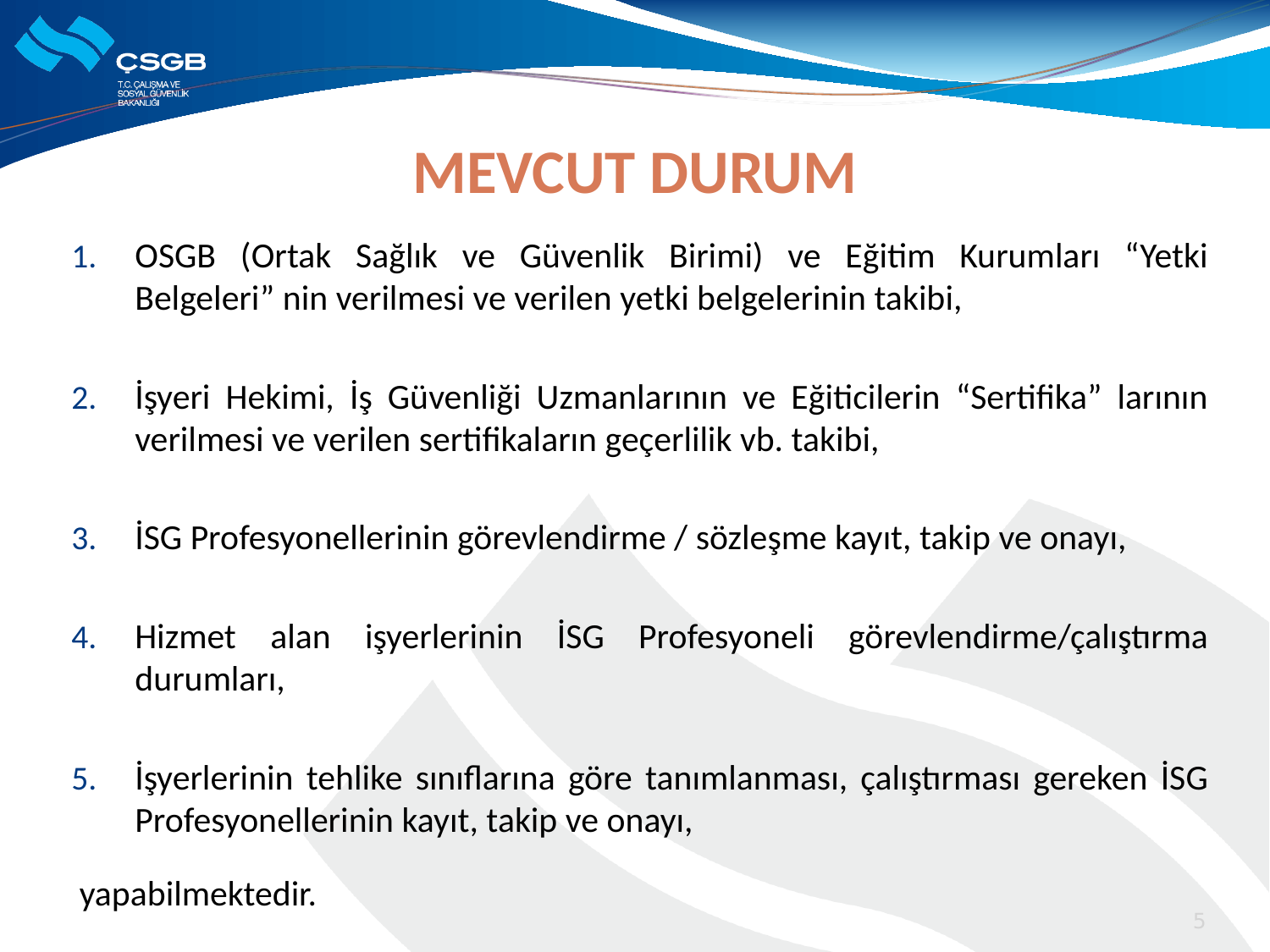

# MEVCUT DURUM
OSGB (Ortak Sağlık ve Güvenlik Birimi) ve Eğitim Kurumları “Yetki Belgeleri” nin verilmesi ve verilen yetki belgelerinin takibi,

İşyeri Hekimi, İş Güvenliği Uzmanlarının ve Eğiticilerin “Sertifika” larının verilmesi ve verilen sertifikaların geçerlilik vb. takibi,

İSG Profesyonellerinin görevlendirme / sözleşme kayıt, takip ve onayı,

Hizmet alan işyerlerinin İSG Profesyoneli görevlendirme/çalıştırma durumları,

İşyerlerinin tehlike sınıflarına göre tanımlanması, çalıştırması gereken İSG Profesyonellerinin kayıt, takip ve onayı,

 yapabilmektedir.

5